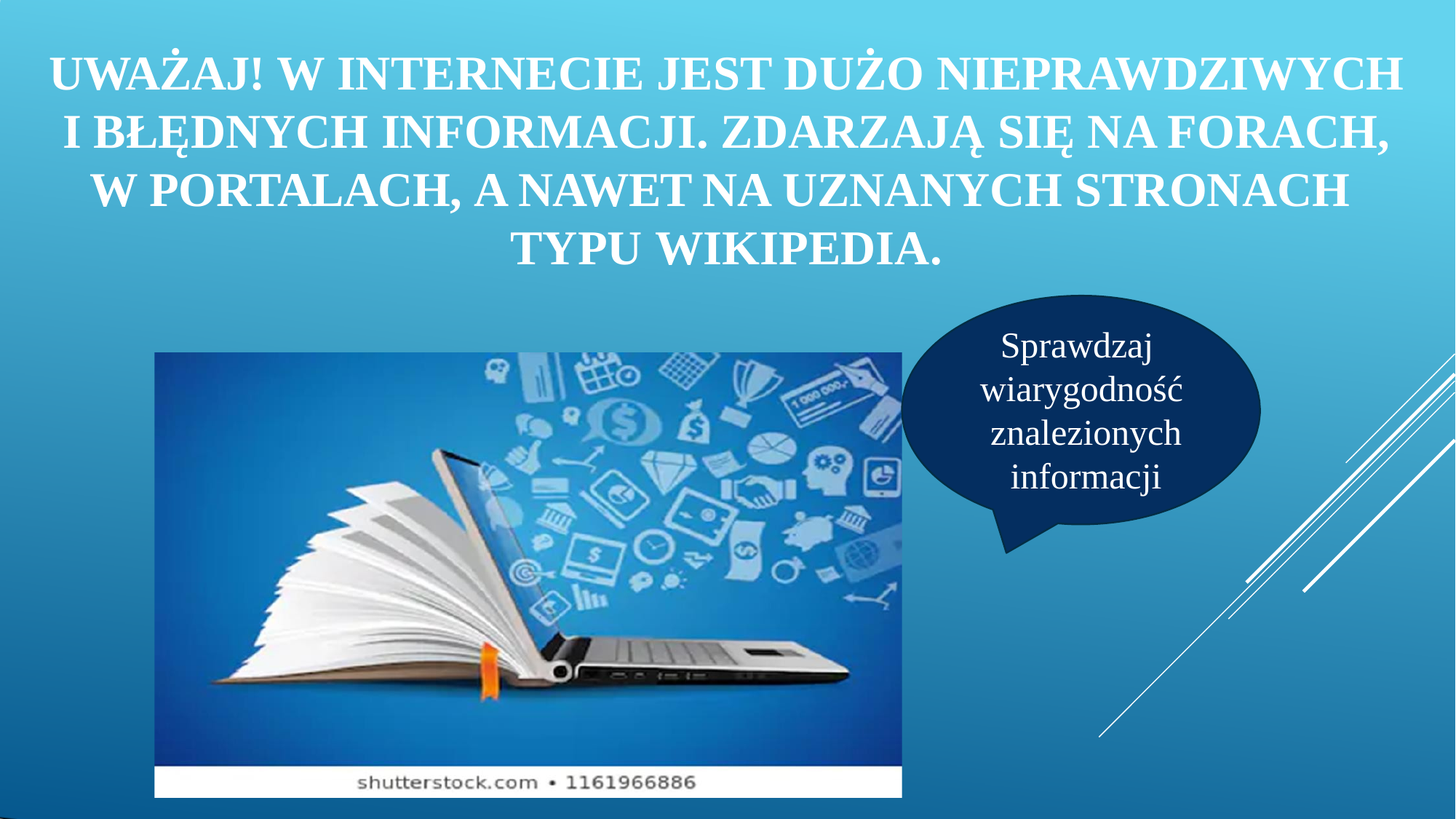

# UWAŻAJ! W INTERNECIE JEST DUŻO NIEPRAWDZIWYCH  I BŁĘDNYCH INFORMACJI. ZDARZAJĄ SIĘ NA FORACH,  W PORTALACH, A NAWET NA UZNANYCH STRONACH  TYPU WIKIPEDIA.

Sprawdzaj  wiarygodność  znalezionych  informacji